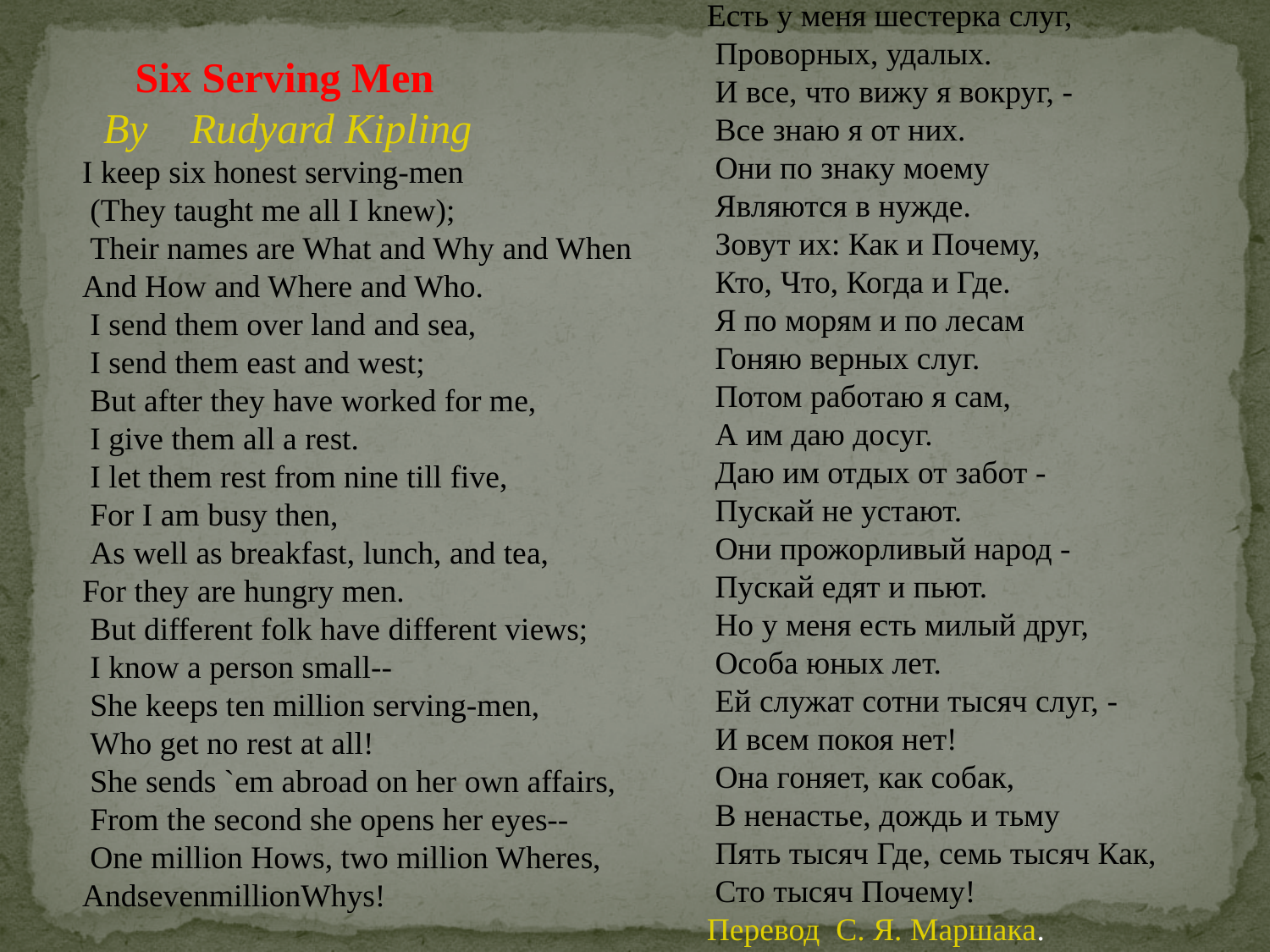

Есть у меня шестерка слуг,
 Проворных, удалых.
 И все, что вижу я вокруг, -
 Все знаю я от них.
 Они по знаку моему
 Являются в нужде.
 Зовут их: Как и Почему,
 Кто, Что, Когда и Где.
 Я по морям и по лесам
 Гоняю верных слуг.
 Потом работаю я сам,
 А им даю досуг.
 Даю им отдых от забот -
 Пускай не устают.
 Они прожорливый народ -
 Пускай едят и пьют.
 Но у меня есть милый друг,
 Особа юных лет.
 Ей служат сотни тысяч слуг, -
 И всем покоя нет!
 Она гоняет, как собак,
 В ненастье, дождь и тьму
 Пять тысяч Где, семь тысяч Как,
 Сто тысяч Почему!
Перевод  С. Я. Маршака.
     Six Serving Men
  By    Rudyard Kipling
I keep six honest serving-men
 (They taught me all I knew);
 Their names are What and Why and When
And How and Where and Who.
 I send them over land and sea,
 I send them east and west;
 But after they have worked for me,
 I give them all a rest.
 I let them rest from nine till five,
 For I am busy then,
 As well as breakfast, lunch, and tea,
For they are hungry men.
 But different folk have different views;
 I know a person small--
 She keeps ten million serving-men,
 Who get no rest at all!
 She sends `em abroad on her own affairs,
 From the second she opens her eyes--
 One million Hows, two million Wheres,
AndsevenmillionWhys!